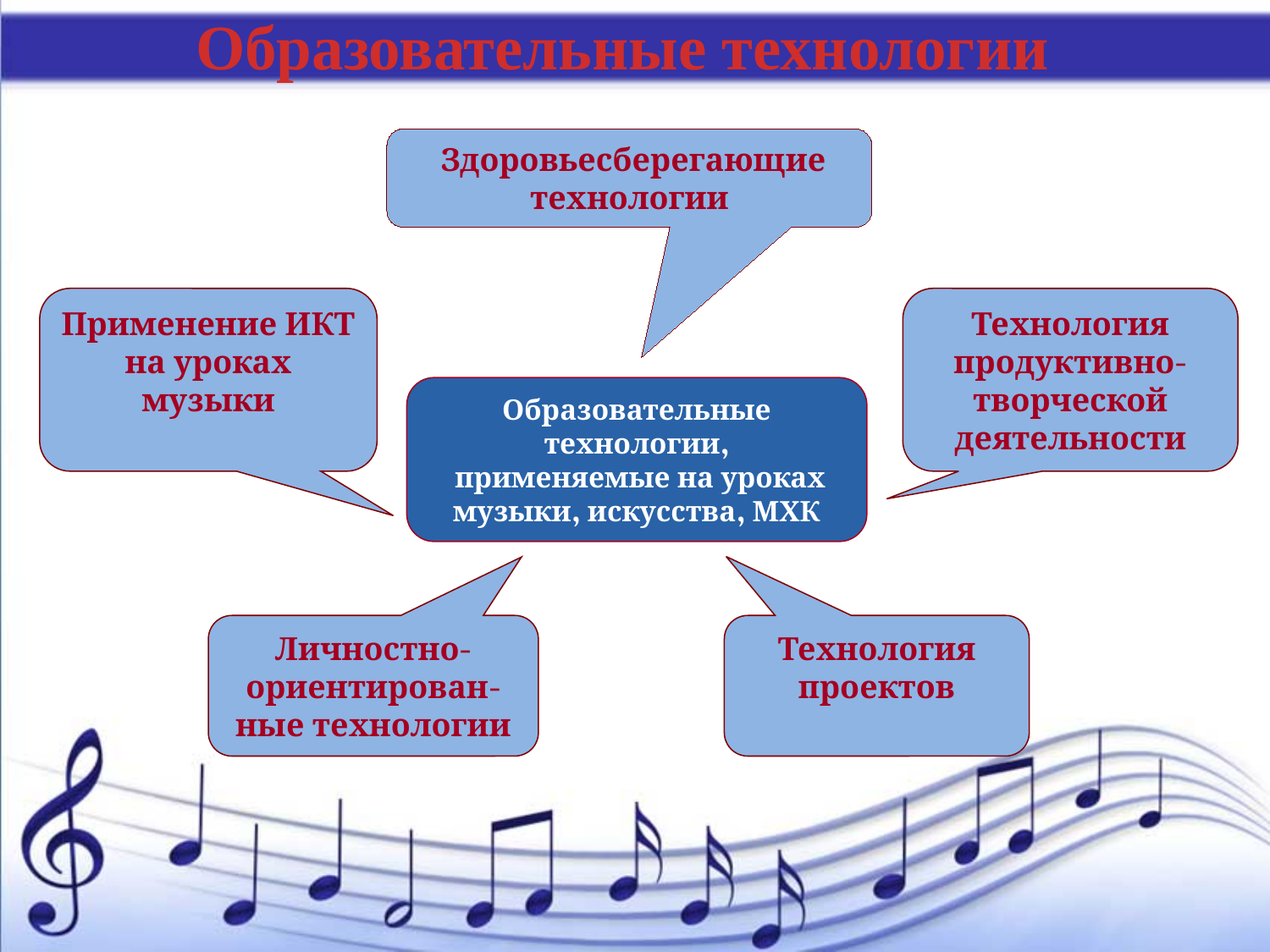

Образовательные технологии
 Здоровьесберегающие технологии
Применение ИКТ на уроках музыки

Технология продуктивно-творческой деятельности
Образовательные технологии,
 применяемые на уроках музыки, искусства, МХК
Личностно-ориентирован-ные технологии
Технология проектов